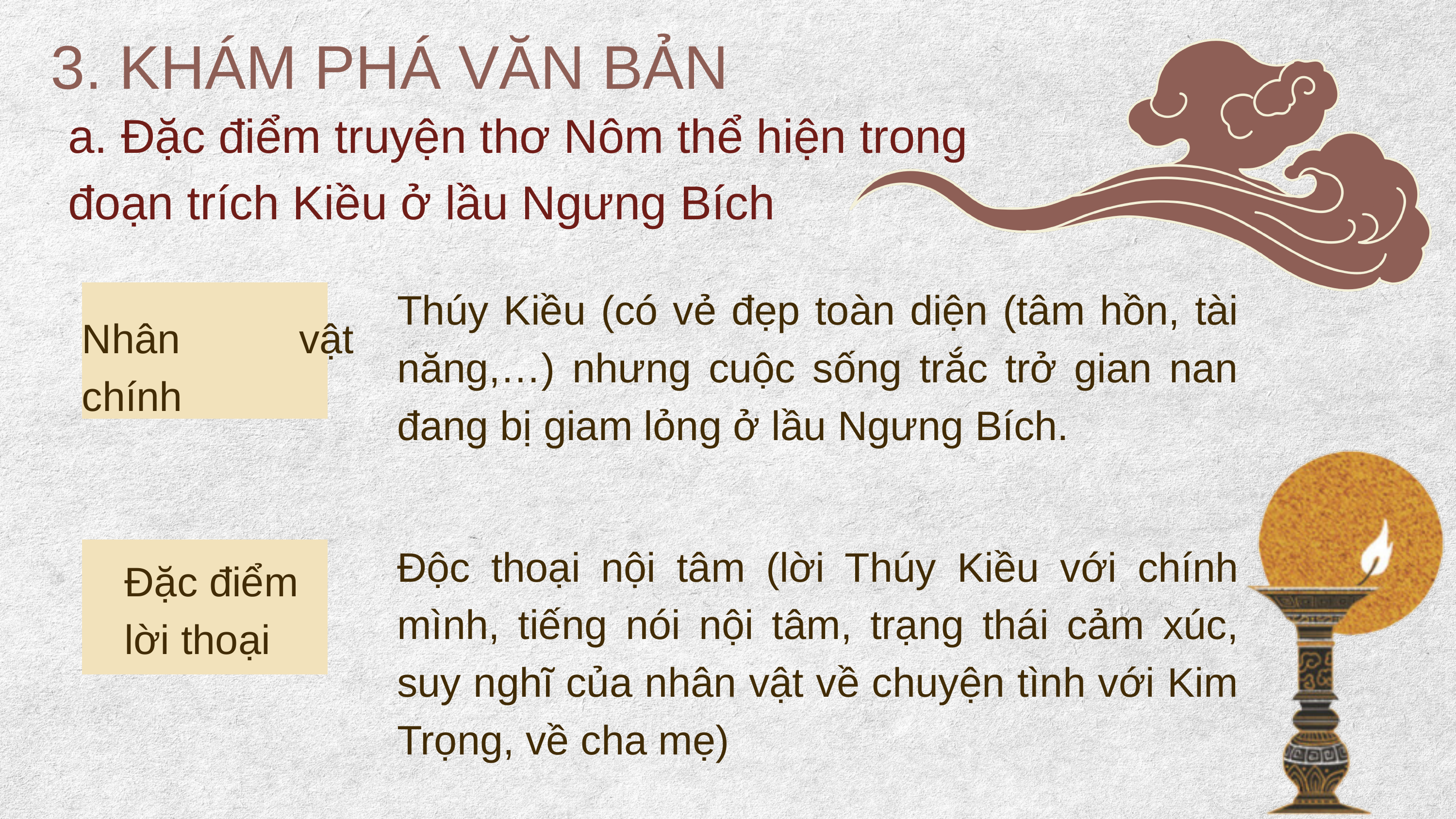

3. KHÁM PHÁ VĂN BẢN

a. Đặc điểm truyện thơ Nôm thể hiện trong đoạn trích Kiều ở lầu Ngưng Bích
Thúy Kiều (có vẻ đẹp toàn diện (tâm hồn, tài năng,…) nhưng cuộc sống trắc trở gian nan đang bị giam lỏng ở lầu Ngưng Bích.

Nhân vật chính

Độc thoại nội tâm (lời Thúy Kiều với chính mình, tiếng nói nội tâm, trạng thái cảm xúc, suy nghĩ của nhân vật về chuyện tình với Kim Trọng, về cha mẹ)

Đặc điểm
lời thoại